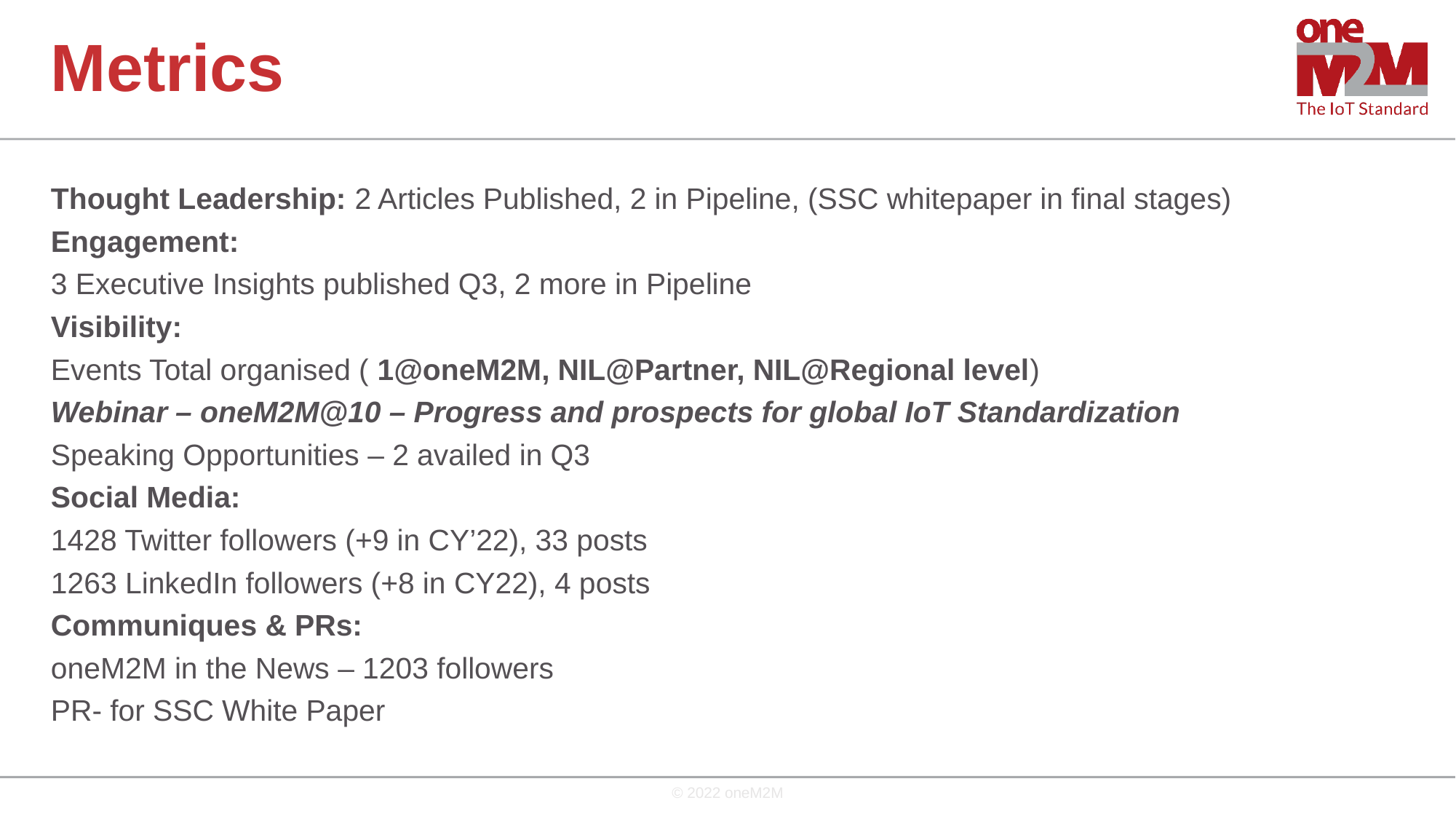

# Metrics
Thought Leadership: 2 Articles Published, 2 in Pipeline, (SSC whitepaper in final stages)
Engagement:
3 Executive Insights published Q3, 2 more in Pipeline
Visibility:
Events Total organised ( 1@oneM2M, NIL@Partner, NIL@Regional level)
Webinar – oneM2M@10 – Progress and prospects for global IoT Standardization
Speaking Opportunities – 2 availed in Q3
Social Media:
1428 Twitter followers (+9 in CY’22), 33 posts
1263 LinkedIn followers (+8 in CY22), 4 posts
Communiques & PRs:
oneM2M in the News – 1203 followers
PR- for SSC White Paper

© 2022 oneM2M